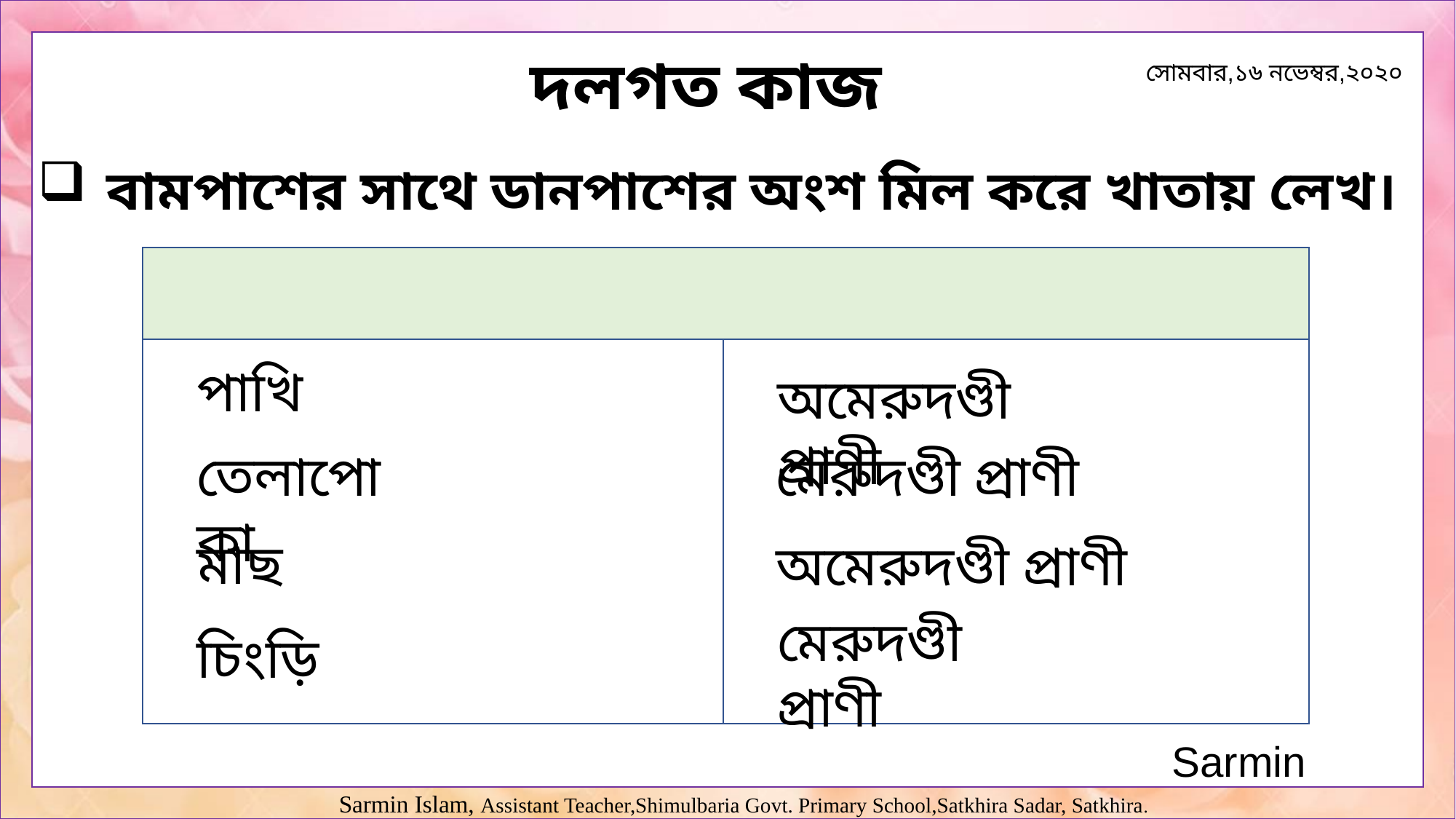

দলগত কাজ
 বামপাশের সাথে ডানপাশের অংশ মিল করে খাতায় লেখ।

পাখি
অমেরুদণ্ডী প্রাণী
তেলাপোকা
মেরুদণ্ডী প্রাণী
মাছ
অমেরুদণ্ডী প্রাণী
মেরুদণ্ডী প্রাণী
চিংড়ি